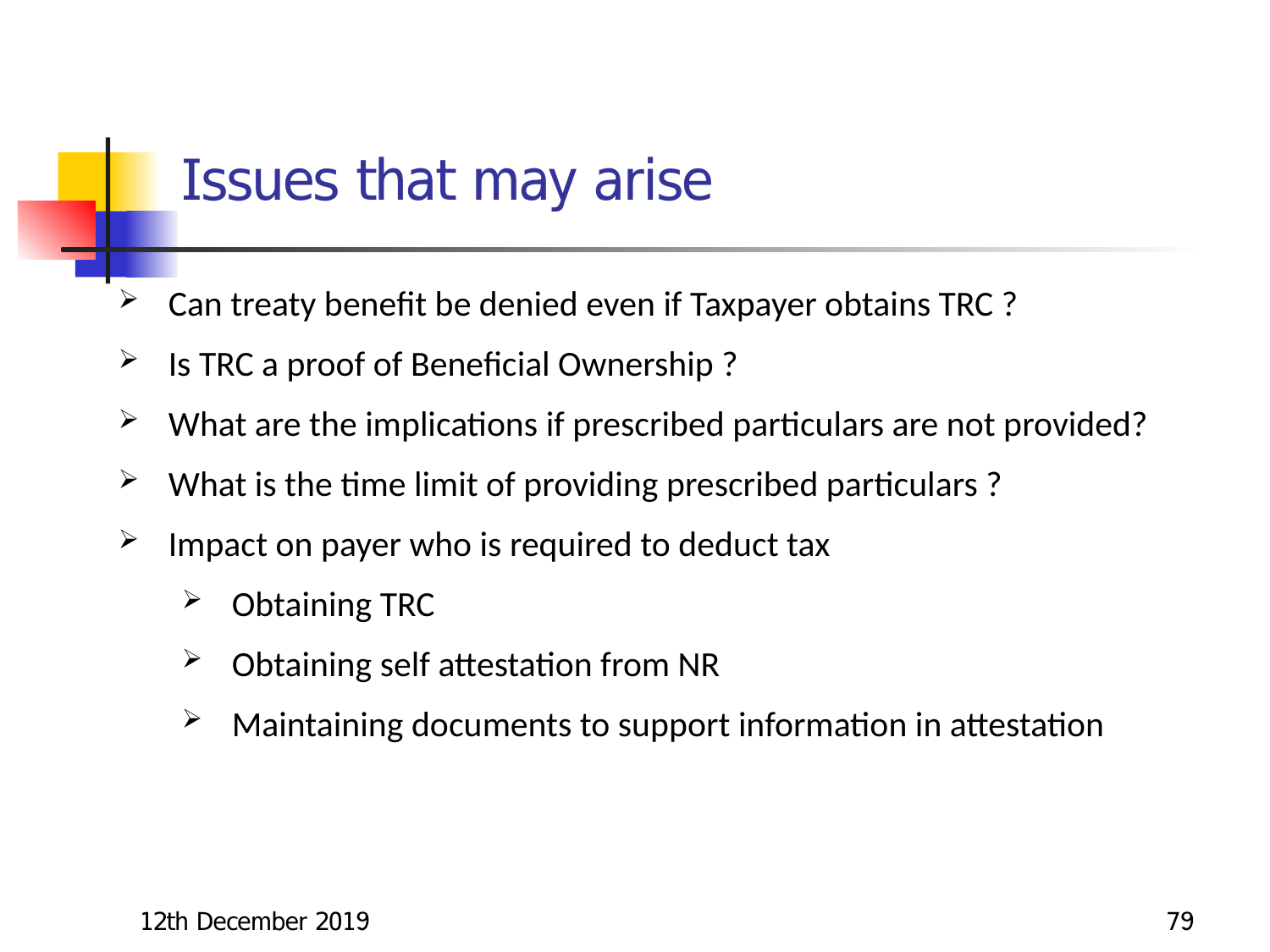

Issues that may arise
Can treaty benefit be denied even if Taxpayer obtains TRC ?
Is TRC a proof of Beneficial Ownership ?
What are the implications if prescribed particulars are not provided?
What is the time limit of providing prescribed particulars ?
Impact on payer who is required to deduct tax
Obtaining TRC
Obtaining self attestation from NR
Maintaining documents to support information in attestation
12th December 2019
79